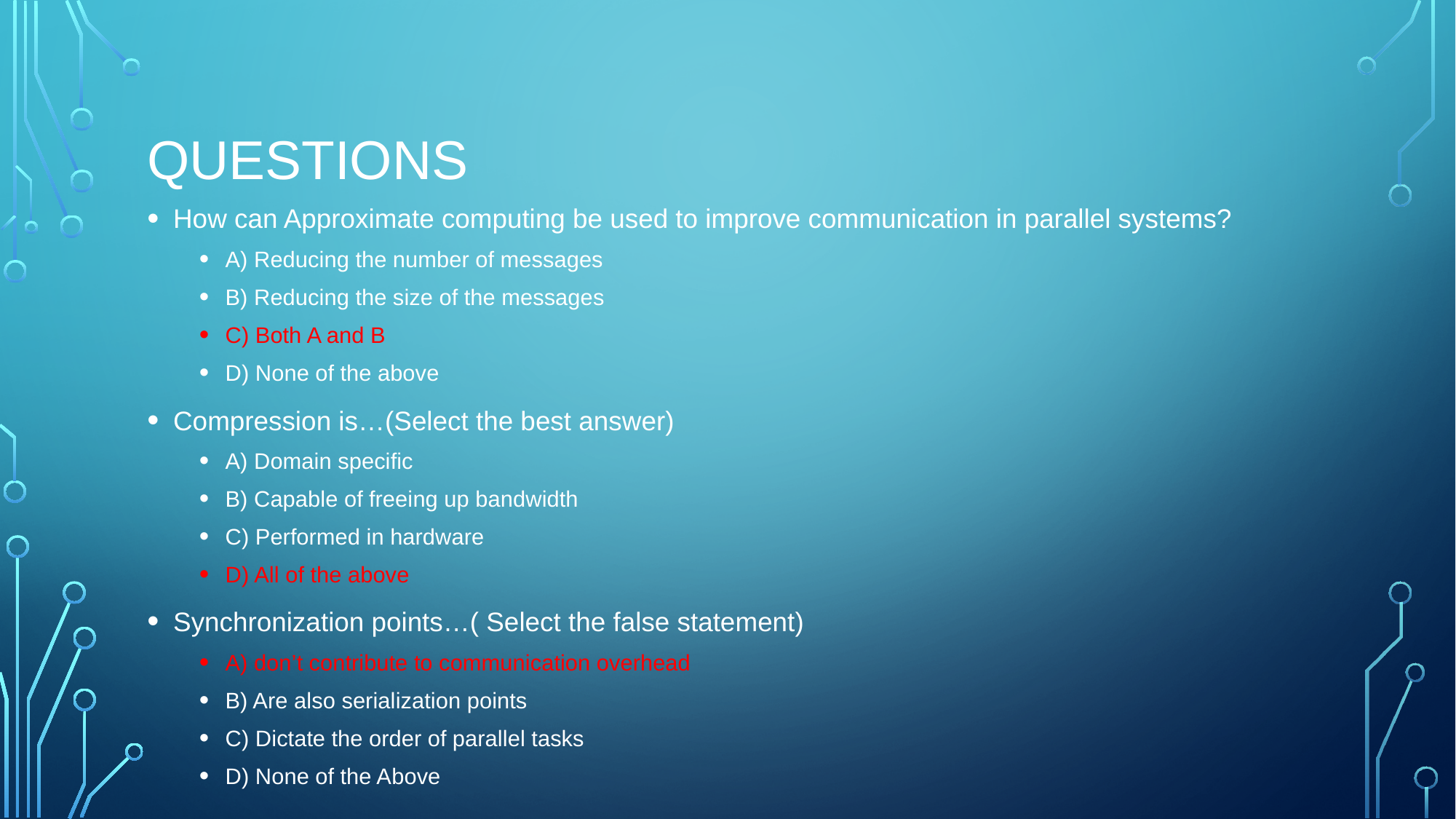

# Questions
How can Approximate computing be used to improve communication in parallel systems?
A) Reducing the number of messages
B) Reducing the size of the messages
C) Both A and B
D) None of the above
Compression is…(Select the best answer)
A) Domain specific
B) Capable of freeing up bandwidth
C) Performed in hardware
D) All of the above
Synchronization points…( Select the false statement)
A) don’t contribute to communication overhead
B) Are also serialization points
C) Dictate the order of parallel tasks
D) None of the Above